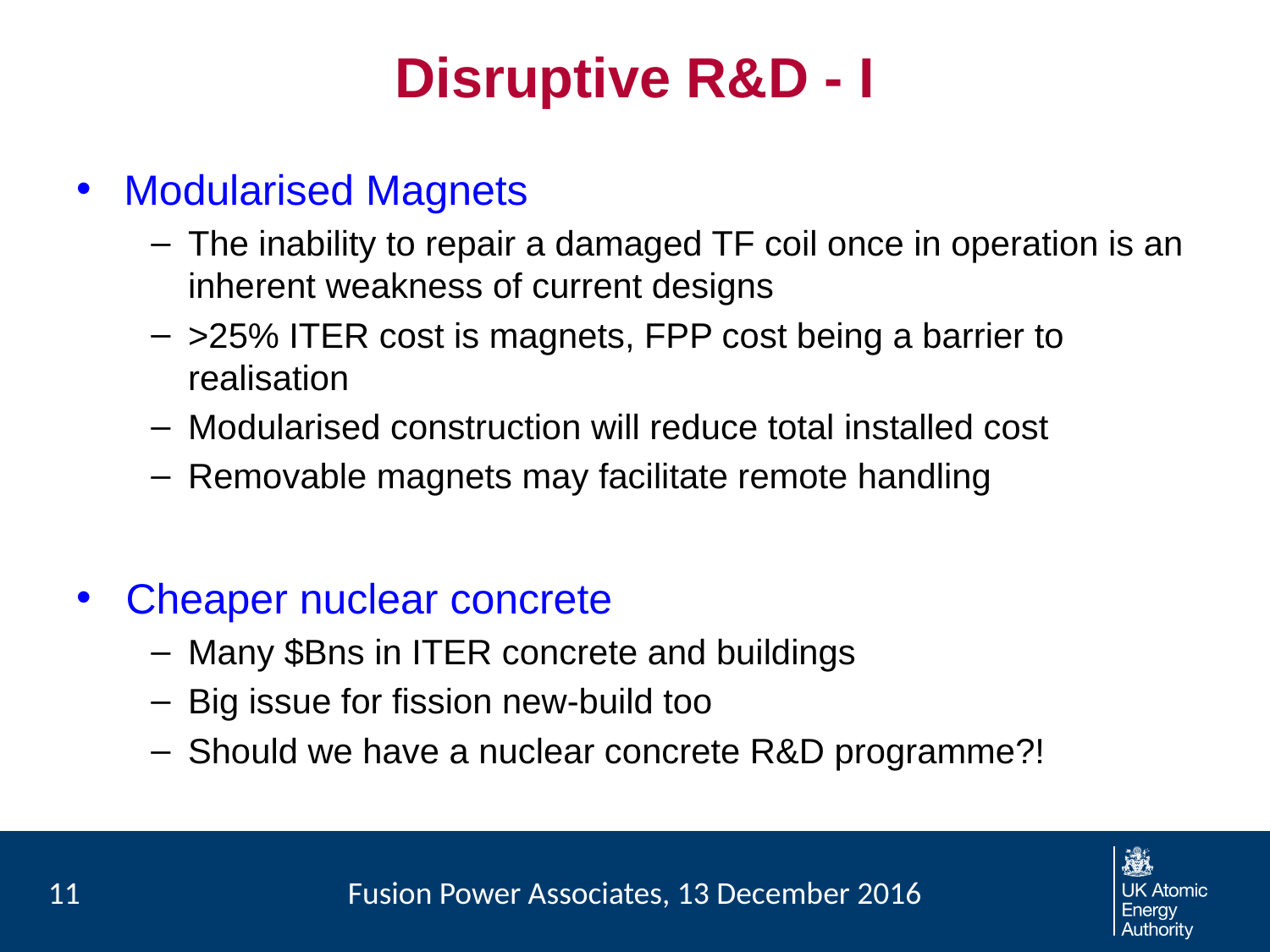

# Disruptive R&D - I
Modularised Magnets
The inability to repair a damaged TF coil once in operation is an inherent weakness of current designs
>25% ITER cost is magnets, FPP cost being a barrier to realisation
Modularised construction will reduce total installed cost
Removable magnets may facilitate remote handling

Cheaper nuclear concrete
Many $Bns in ITER concrete and buildings
Big issue for fission new-build too
Should we have a nuclear concrete R&D programme?!